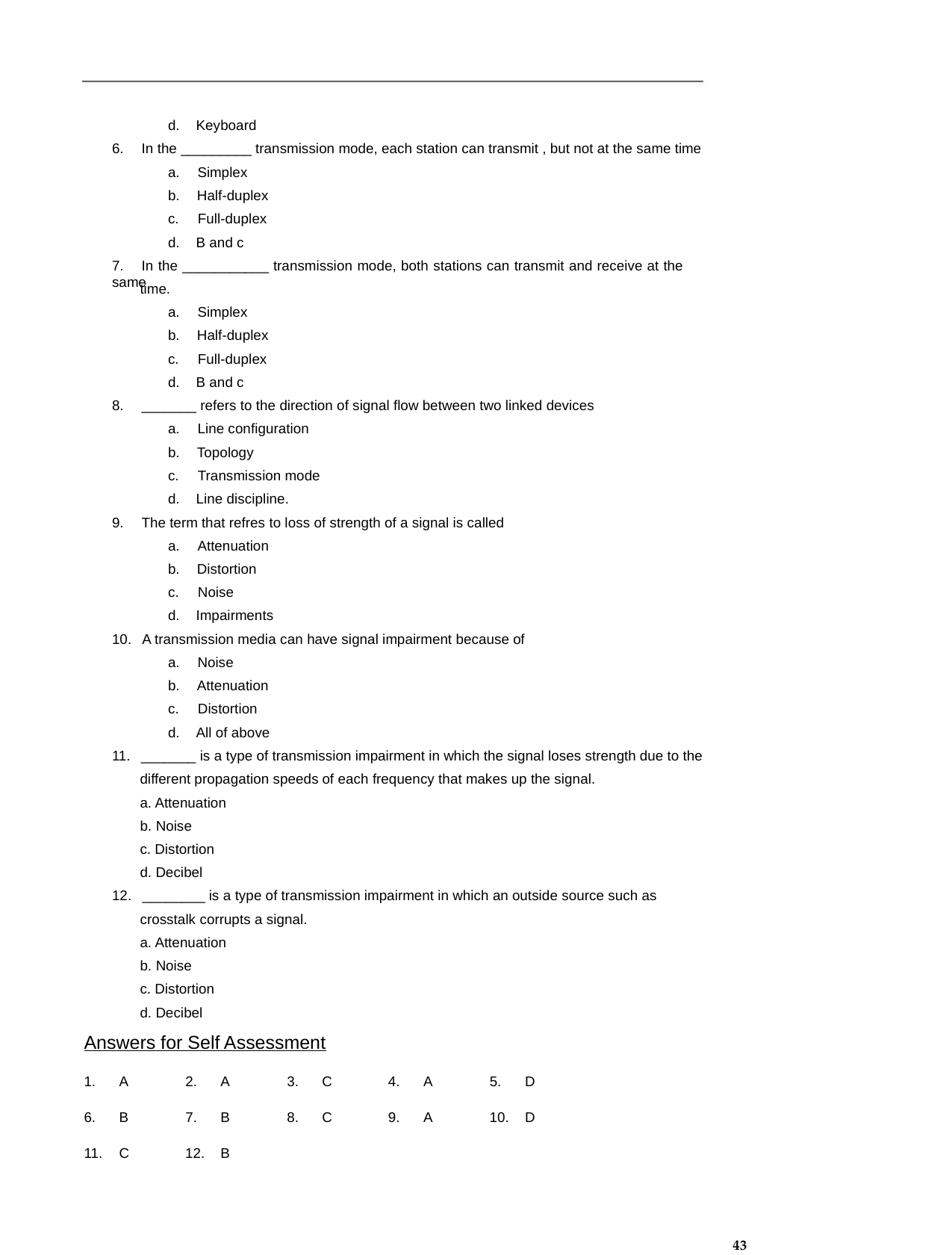

d. Keyboard
6. In the _________ transmission mode, each station can transmit , but not at the same time
a. Simplex
b. Half-duplex
c. Full-duplex
d. B and c
7. In the ___________ transmission mode, both stations can transmit and receive at the same
time.
a. Simplex
b. Half-duplex
c. Full-duplex
d. B and c
8. _______ refers to the direction of signal flow between two linked devices
a. Line configuration
b. Topology
c. Transmission mode
d. Line discipline.
9. The term that refres to loss of strength of a signal is called
a. Attenuation
b. Distortion
c. Noise
d. Impairments
10. A transmission media can have signal impairment because of
a. Noise
b. Attenuation
c. Distortion
d. All of above
11. _______ is a type of transmission impairment in which the signal loses strength due to the
different propagation speeds of each frequency that makes up the signal.
a. Attenuation
b. Noise
c. Distortion
d. Decibel
12. ________ is a type of transmission impairment in which an outside source such as
crosstalk corrupts a signal.
a. Attenuation
b. Noise
c. Distortion
d. Decibel
Answers for Self Assessment
1.
A
B
2.
A
B
B
3.
8.
C
C
4.
9.
A
A
5.
D
D
6.
7.
10.
11.
C
12.

43